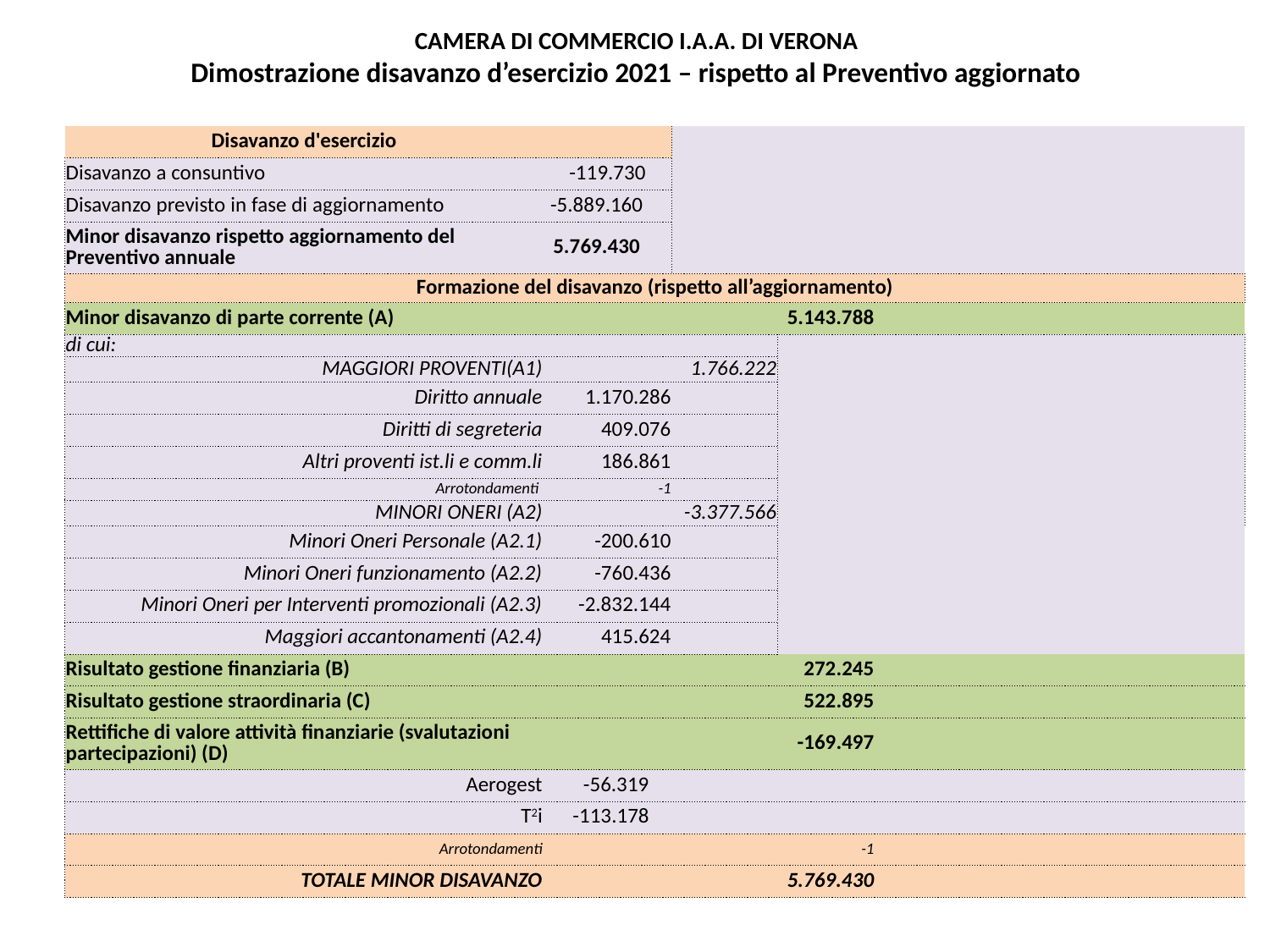

# CAMERA DI COMMERCIO I.A.A. DI VERONA Dimostrazione disavanzo d’esercizio 2021 – rispetto al Preventivo aggiornato
| Disavanzo d'esercizio |  |  |  |  |  |
| --- | --- | --- | --- | --- | --- |
| Disavanzo a consuntivo | -119.730 |  |  |  |  |
| Disavanzo previsto in fase di aggiornamento | -5.889.160 |  |  |  |  |
| Minor disavanzo rispetto aggiornamento del Preventivo annuale | 5.769.430 |  |  |  |  |
| Formazione del disavanzo (rispetto all’aggiornamento) |  |  |  |  |  |
| Minor disavanzo di parte corrente (A) |  |  |  | 5.143.788 |  |
| di cui: |  |  |  |  |  |
| MAGGIORI PROVENTI(A1) |  |  | 1.766.222 |  |  |
| Diritto annuale | 1.170.286 |  |  |  |  |
| Diritti di segreteria | 409.076 |  |  |  |  |
| Altri proventi ist.li e comm.li | 186.861 |  |  |  |  |
| Arrotondamenti | -1 |  |  |  |  |
| MINORI ONERI (A2) |  |  | -3.377.566 |  |  |
| Minori Oneri Personale (A2.1) | -200.610 |  |  |  |  |
| Minori Oneri funzionamento (A2.2) | -760.436 |  |  |  |  |
| Minori Oneri per Interventi promozionali (A2.3) | -2.832.144 |  |  |  |  |
| Maggiori accantonamenti (A2.4) | 415.624 |  |  |  |  |
| Risultato gestione finanziaria (B) |  |  |  | 272.245 |  |
| Risultato gestione straordinaria (C) |  |  |  | 522.895 |  |
| Rettifiche di valore attività finanziarie (svalutazioni partecipazioni) (D) |  |  |  | -169.497 |  |
| Aerogest | -56.319 |  |  |  |  |
| T2i | -113.178 |  |  |  |  |
| Arrotondamenti |  |  |  | -1 |  |
| TOTALE MINOR DISAVANZO |  |  |  | 5.769.430 |  |